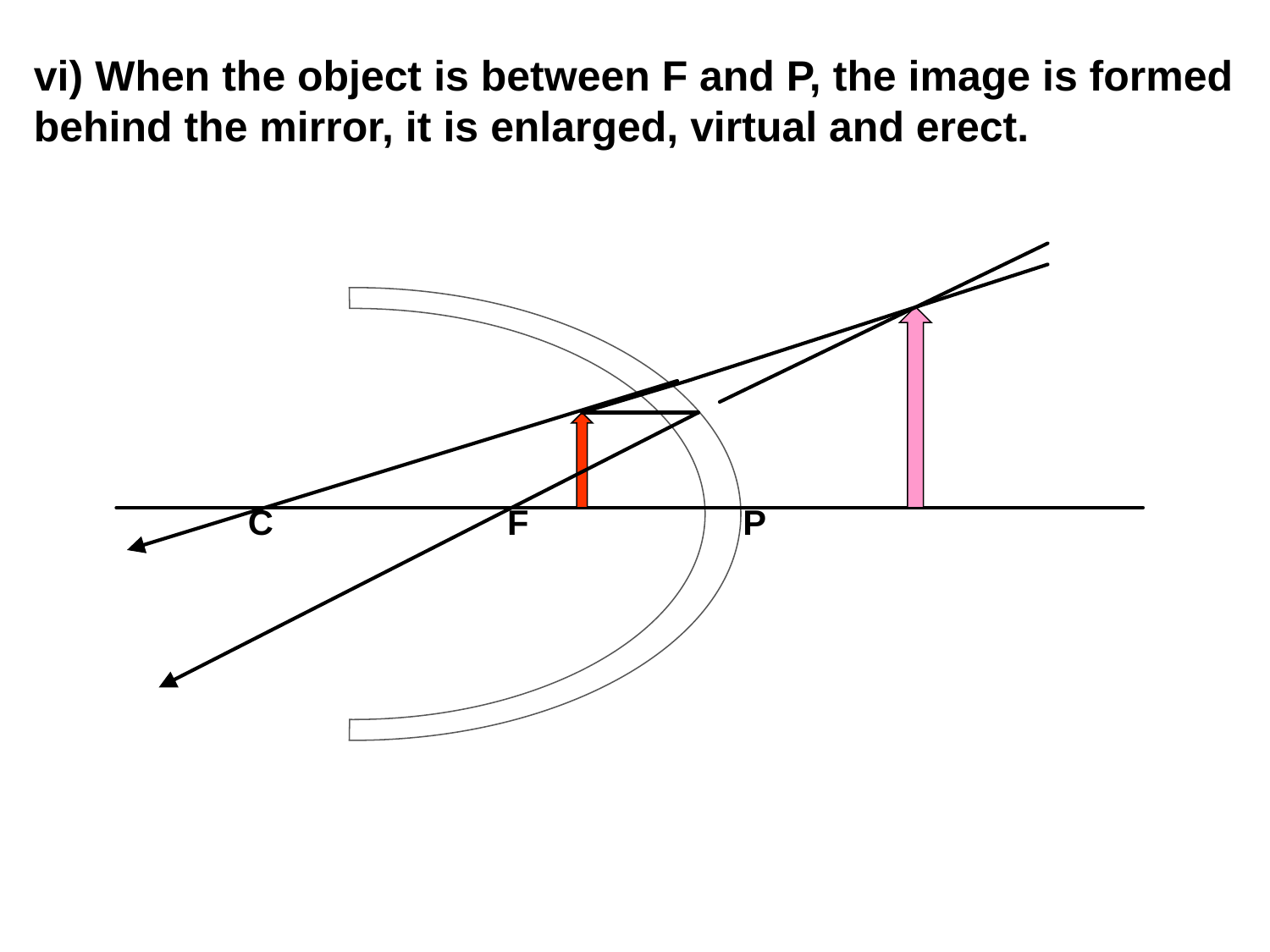

vi) When the object is between F and P, the image is formed behind the mirror, it is enlarged, virtual and erect.

                      C                        F                      P